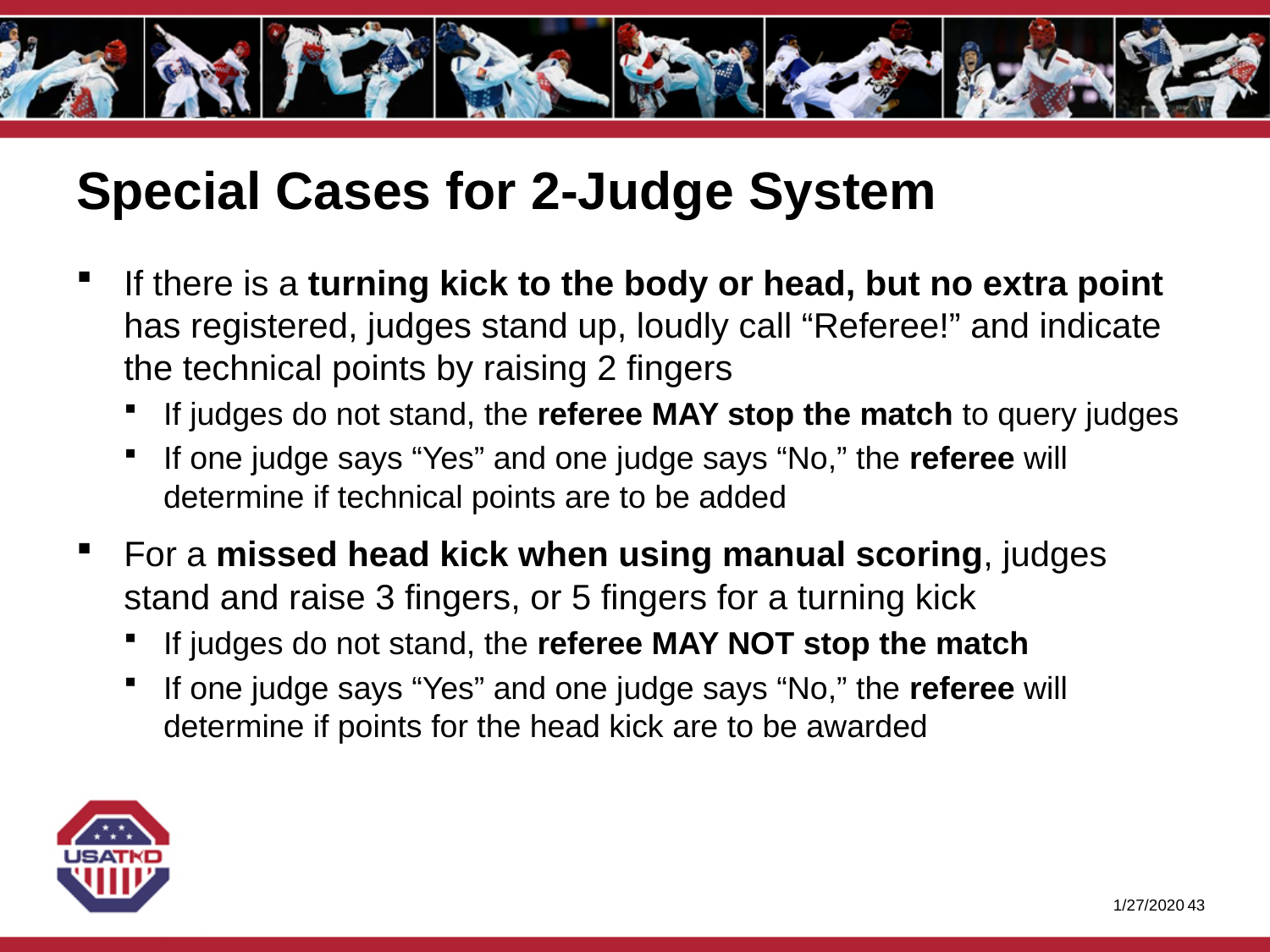

# Special Cases for 2-Judge System
If there is a turning kick to the body or head, but no extra point has registered, judges stand up, loudly call “Referee!” and indicate the technical points by raising 2 fingers
If judges do not stand, the referee MAY stop the match to query judges
If one judge says “Yes” and one judge says “No,” the referee will determine if technical points are to be added
For a missed head kick when using manual scoring, judges stand and raise 3 fingers, or 5 fingers for a turning kick
If judges do not stand, the referee MAY NOT stop the match
If one judge says “Yes” and one judge says “No,” the referee will determine if points for the head kick are to be awarded

1/27/2020
43